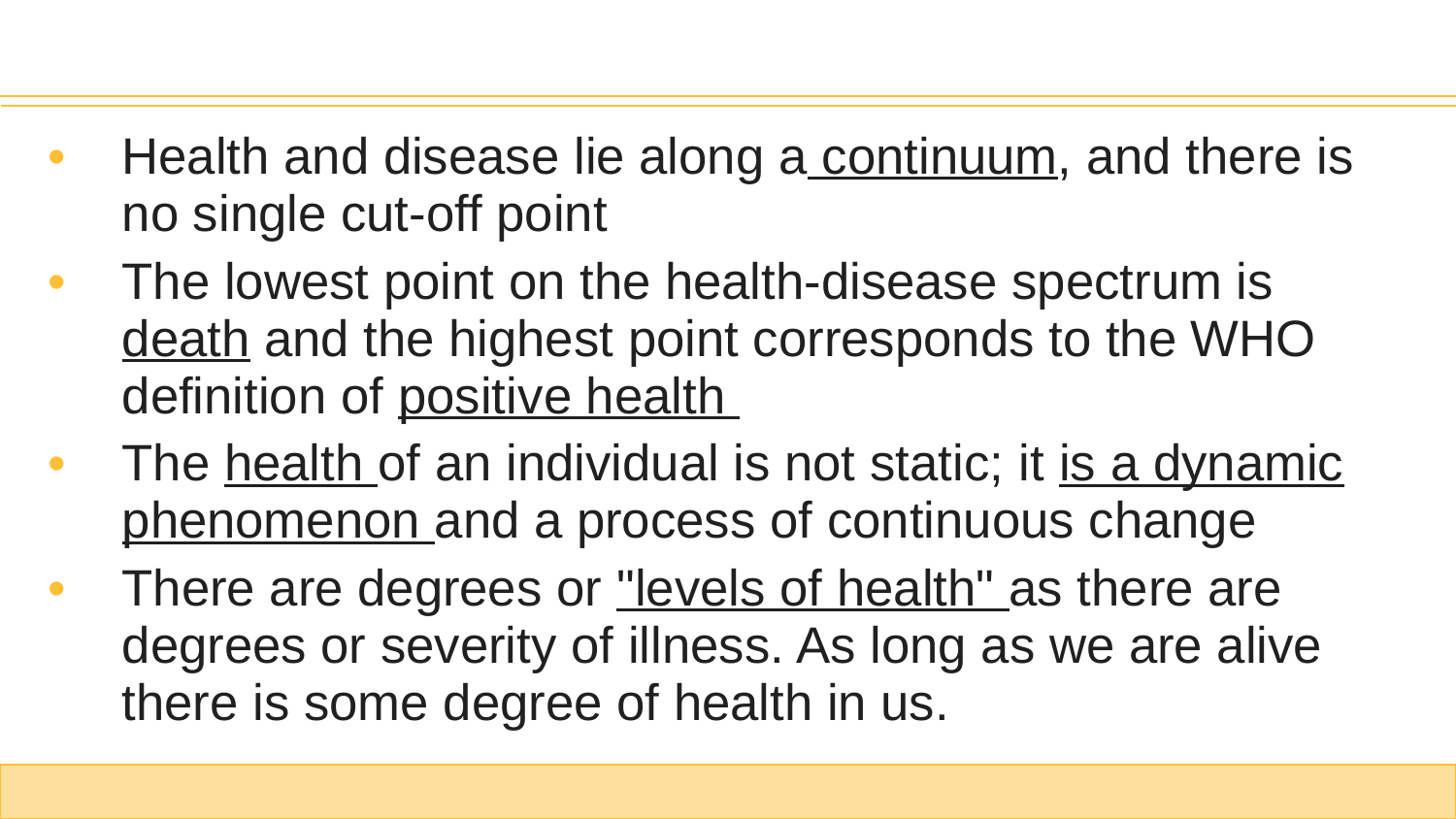

Health and disease lie along a continuum, and there is no single cut-off point
The lowest point on the health-disease spectrum is death and the highest point corresponds to the WHO definition of positive health
The health of an individual is not static; it is a dynamic phenomenon and a process of continuous change
There are degrees or "levels of health" as there are degrees or severity of illness. As long as we are alive there is some degree of health in us.